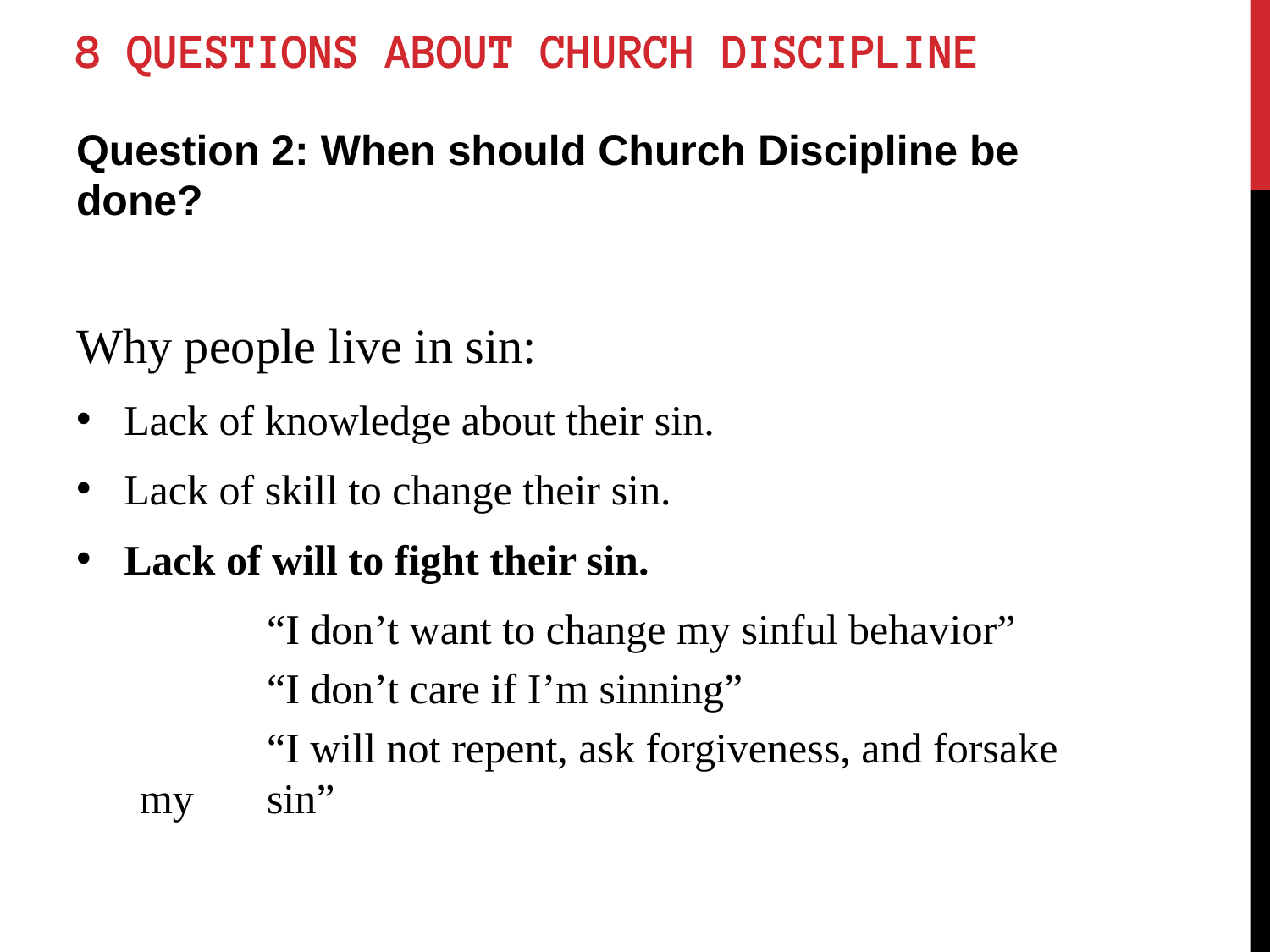

# 8 Questions about Church Discipline
Question 2: When should Church Discipline be done?

Why people live in sin:
Lack of knowledge about their sin.
Lack of skill to change their sin.
Lack of will to fight their sin.
	“I don’t want to change my sinful behavior”
	“I don’t care if I’m sinning”
	“I will not repent, ask forgiveness, and forsake my 	sin”